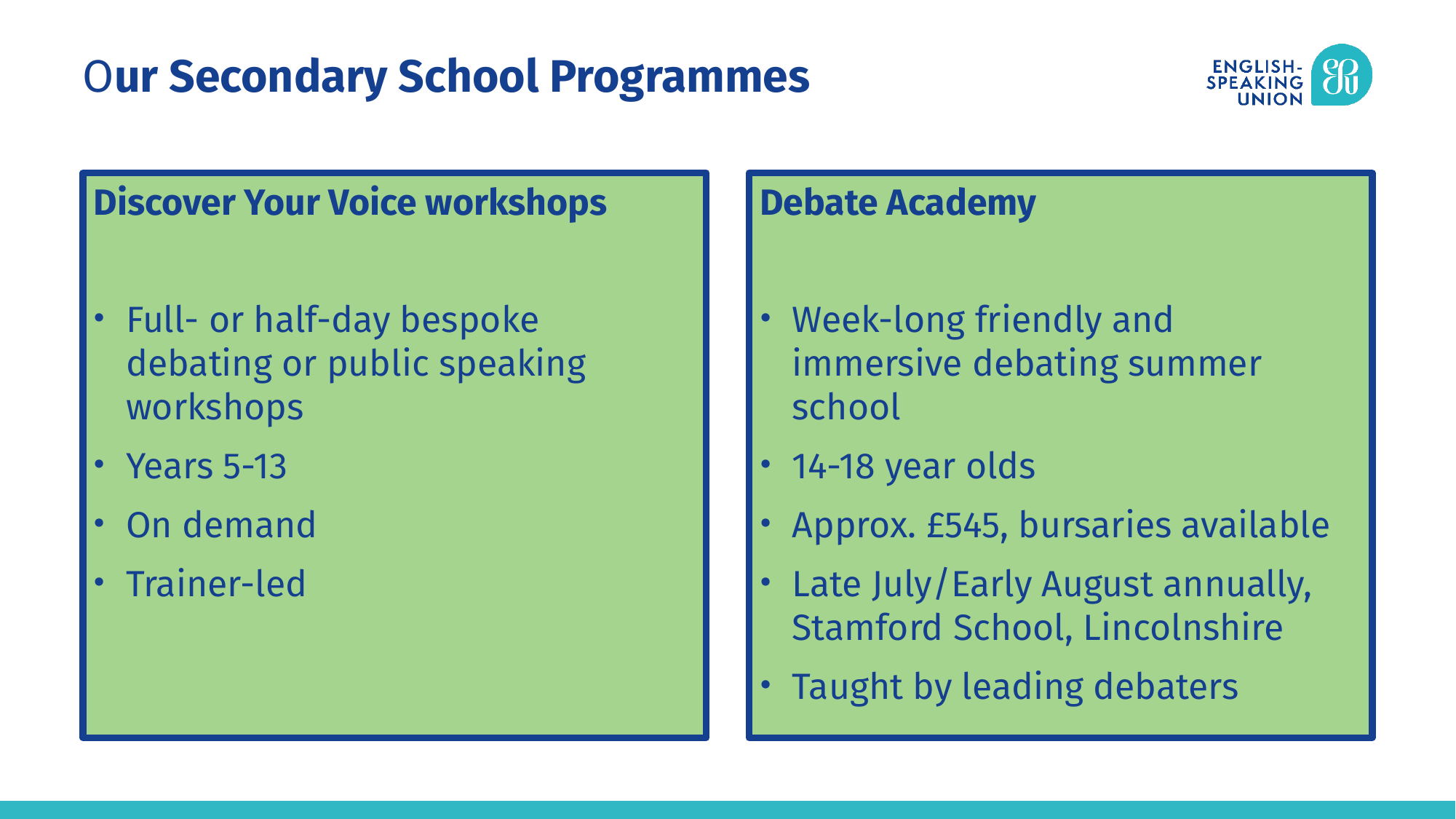

# Our Secondary School Programmes
Discover Your Voice workshops

Full- or half-day bespoke debating or public speaking workshops
Years 5-13
On demand
Trainer-led

Debate Academy

Week-long friendly and immersive debating summer school
14-18 year olds
Approx. £545, bursaries available
Late July/Early August annually, Stamford School, Lincolnshire
Taught by leading debaters